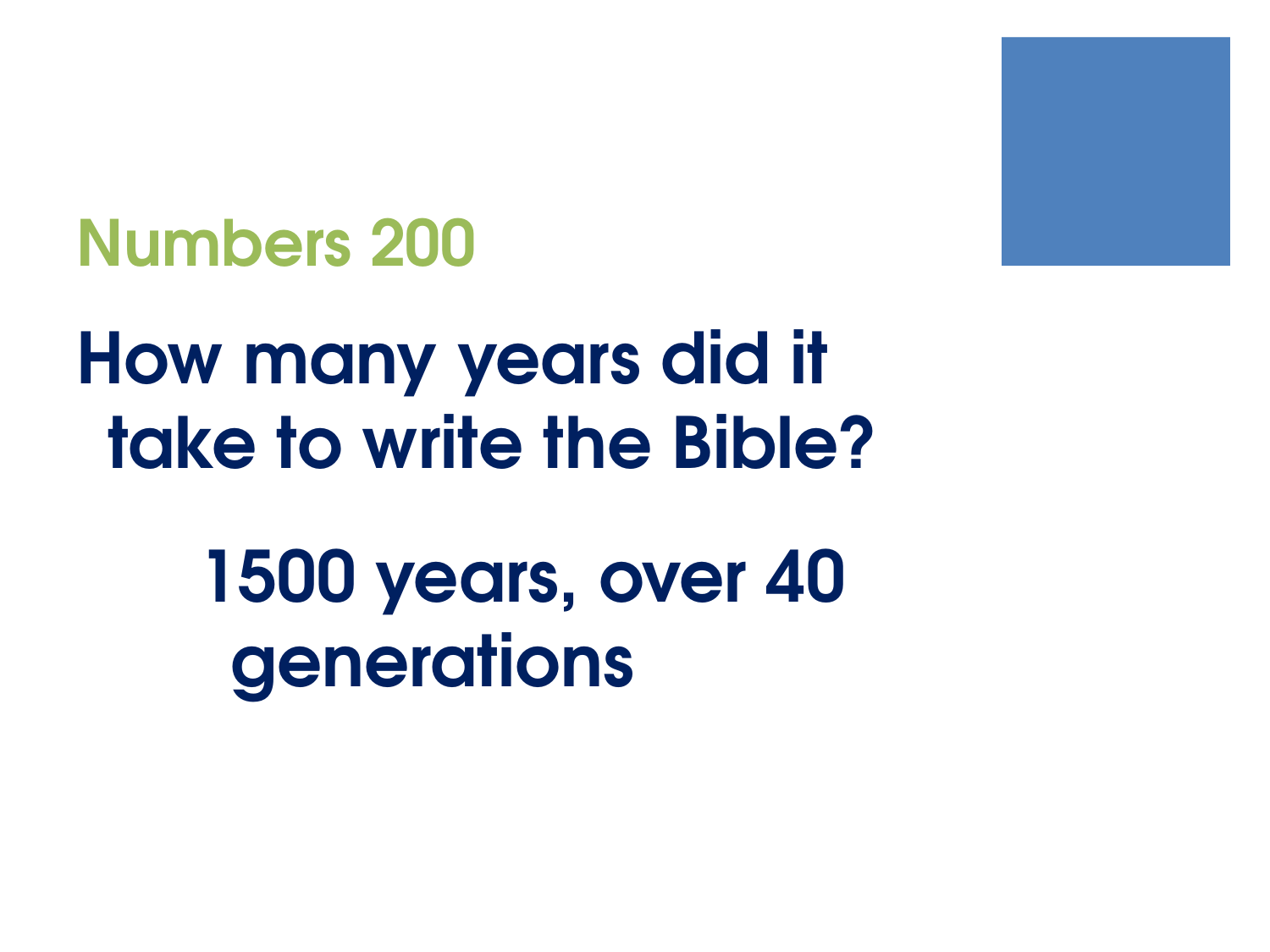

# Numbers 200
How many years did it take to write the Bible?

1500 years, over 40 generations